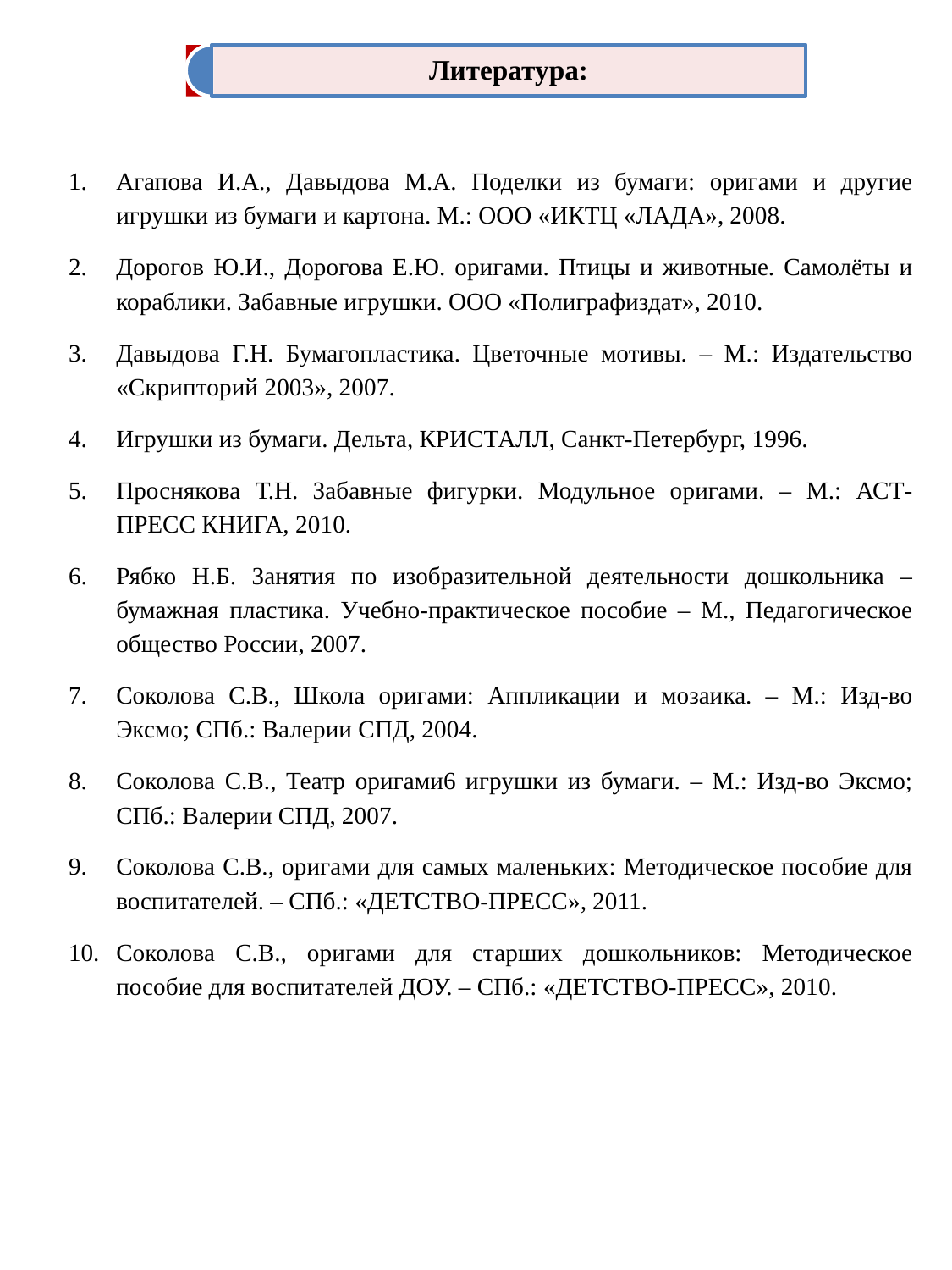

Литература:
Агапова И.А., Давыдова М.А. Поделки из бумаги: оригами и другие игрушки из бумаги и картона. М.: ООО «ИКТЦ «ЛАДА», 2008.
Дорогов Ю.И., Дорогова Е.Ю. оригами. Птицы и животные. Самолёты и кораблики. Забавные игрушки. ООО «Полиграфиздат», 2010.
Давыдова Г.Н. Бумагопластика. Цветочные мотивы. – М.: Издательство «Скрипторий 2003», 2007.
Игрушки из бумаги. Дельта, КРИСТАЛЛ, Санкт-Петербург, 1996.
Проснякова Т.Н. Забавные фигурки. Модульное оригами. – М.: АСТ-ПРЕСС КНИГА, 2010.
Рябко Н.Б. Занятия по изобразительной деятельности дошкольника – бумажная пластика. Учебно-практическое пособие – М., Педагогическое общество России, 2007.
Соколова С.В., Школа оригами: Аппликации и мозаика. – М.: Изд-во Эксмо; СПб.: Валерии СПД, 2004.
Соколова С.В., Театр оригами6 игрушки из бумаги. – М.: Изд-во Эксмо; СПб.: Валерии СПД, 2007.
Соколова С.В., оригами для самых маленьких: Методическое пособие для воспитателей. – СПб.: «ДЕТСТВО-ПРЕСС», 2011.
Соколова С.В., оригами для старших дошкольников: Методическое пособие для воспитателей ДОУ. – СПб.: «ДЕТСТВО-ПРЕСС», 2010.